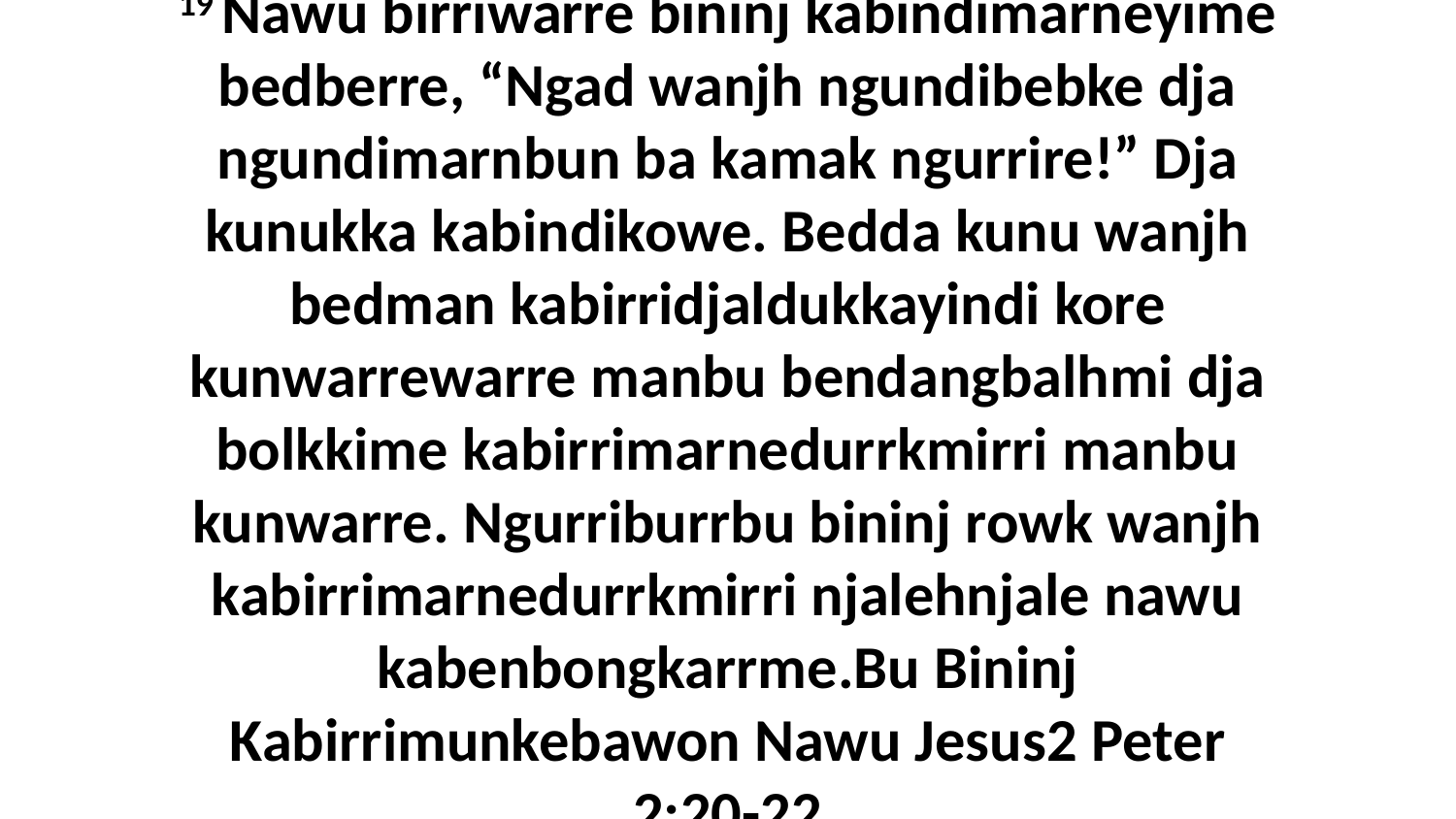

19 Nawu birriwarre bininj kabindimarneyime bedberre, “Ngad wanjh ngundibebke dja ngundimarnbun ba kamak ngurrire!” Dja kunukka kabindikowe. Bedda kunu wanjh bedman kabirridjaldukkayindi kore kunwarrewarre manbu bendangbalhmi dja bolkkime kabirrimarnedurrkmirri manbu kunwarre. Ngurriburrbu bininj rowk wanjh kabirrimarnedurrkmirri njalehnjale nawu kabenbongkarrme.Bu Bininj Kabirrimunkebawon Nawu Jesus2 Peter 2:20-22